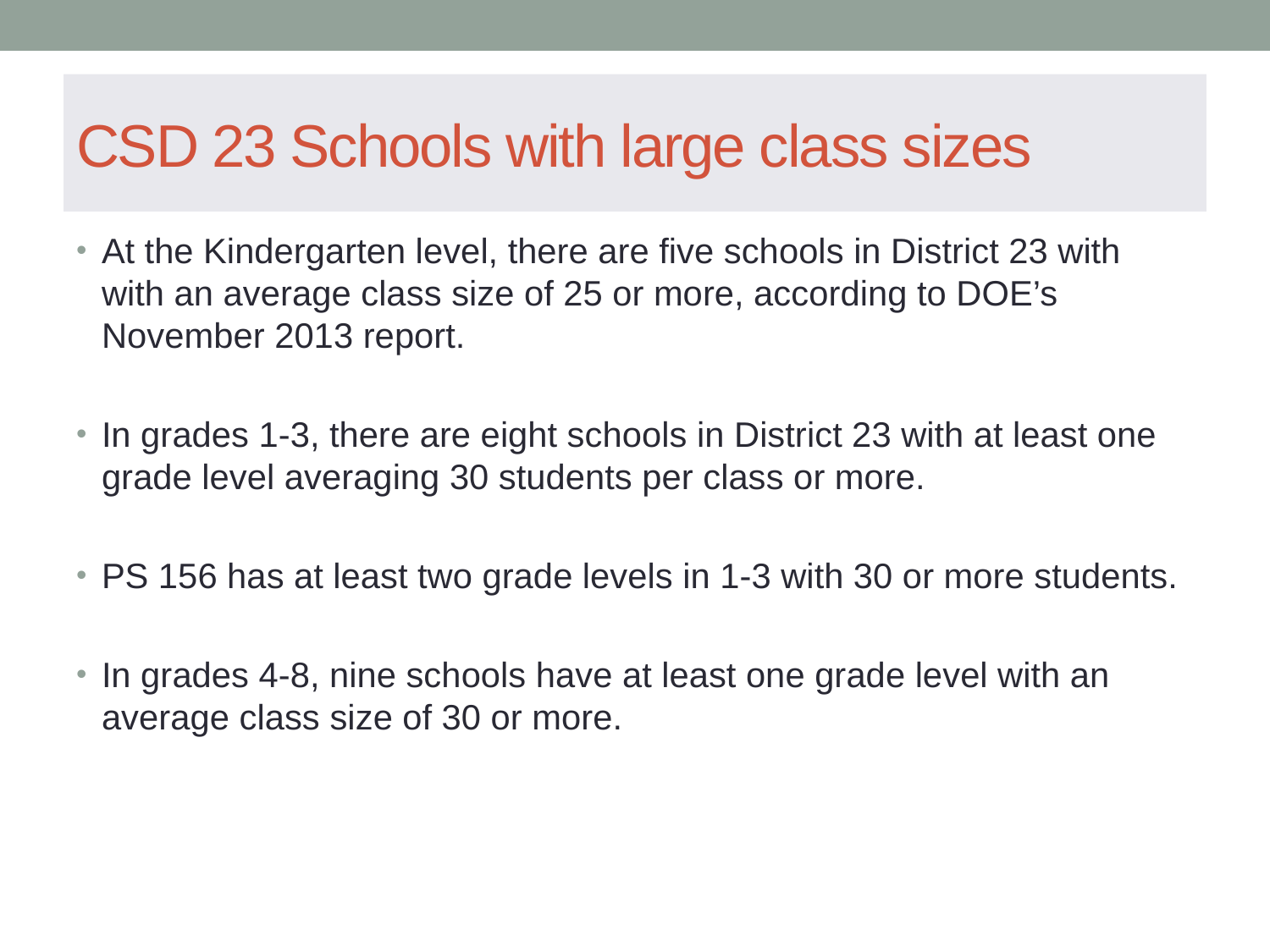

# CSD 23 Schools with large class sizes
At the Kindergarten level, there are five schools in District 23 with with an average class size of 25 or more, according to DOE’s November 2013 report.

In grades 1-3, there are eight schools in District 23 with at least one grade level averaging 30 students per class or more.

PS 156 has at least two grade levels in 1-3 with 30 or more students.

In grades 4-8, nine schools have at least one grade level with an average class size of 30 or more.